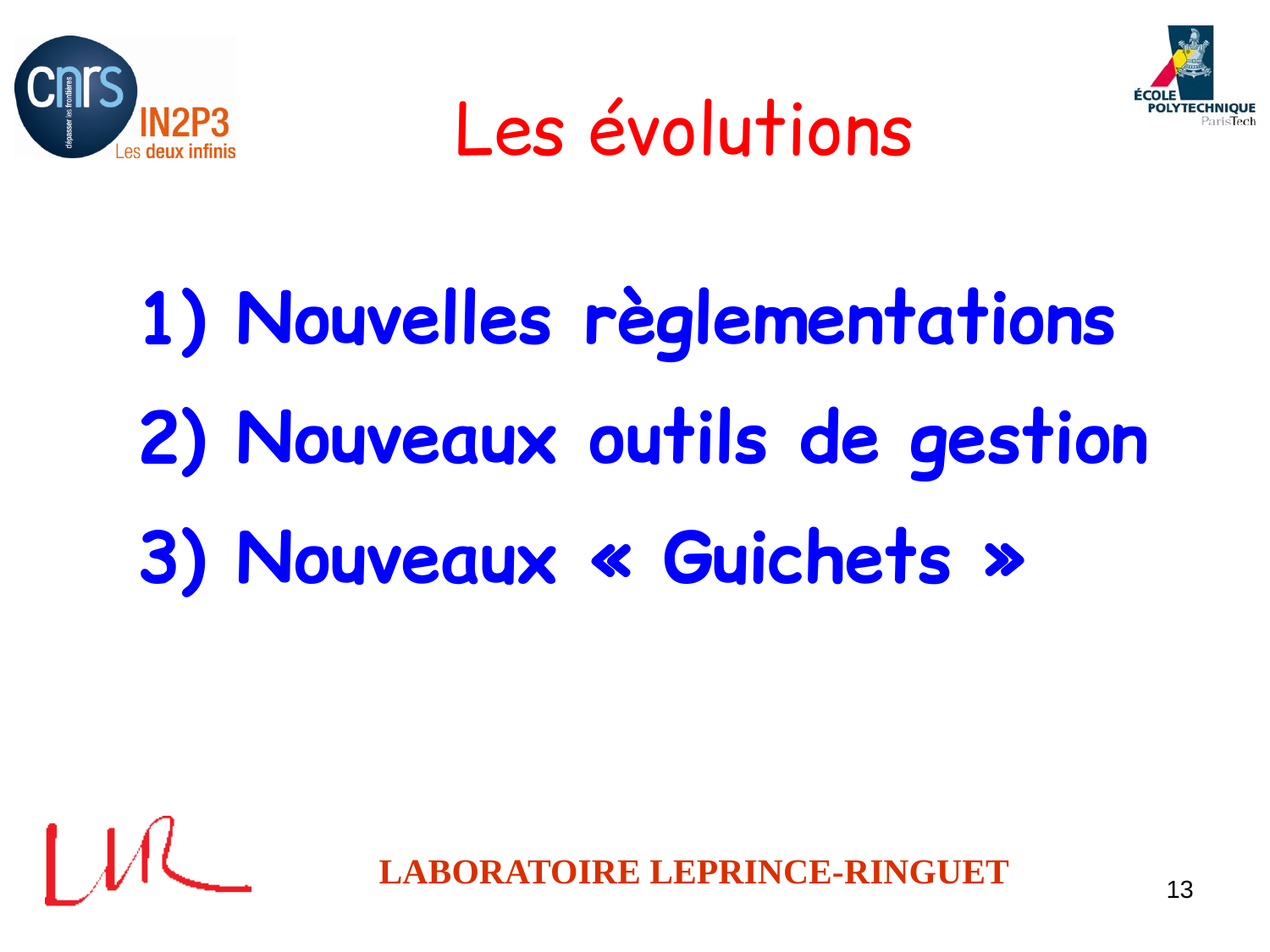

# Les évolutions
1) Nouvelles règlementations
2) Nouveaux outils de gestion
3) Nouveaux « Guichets »

13